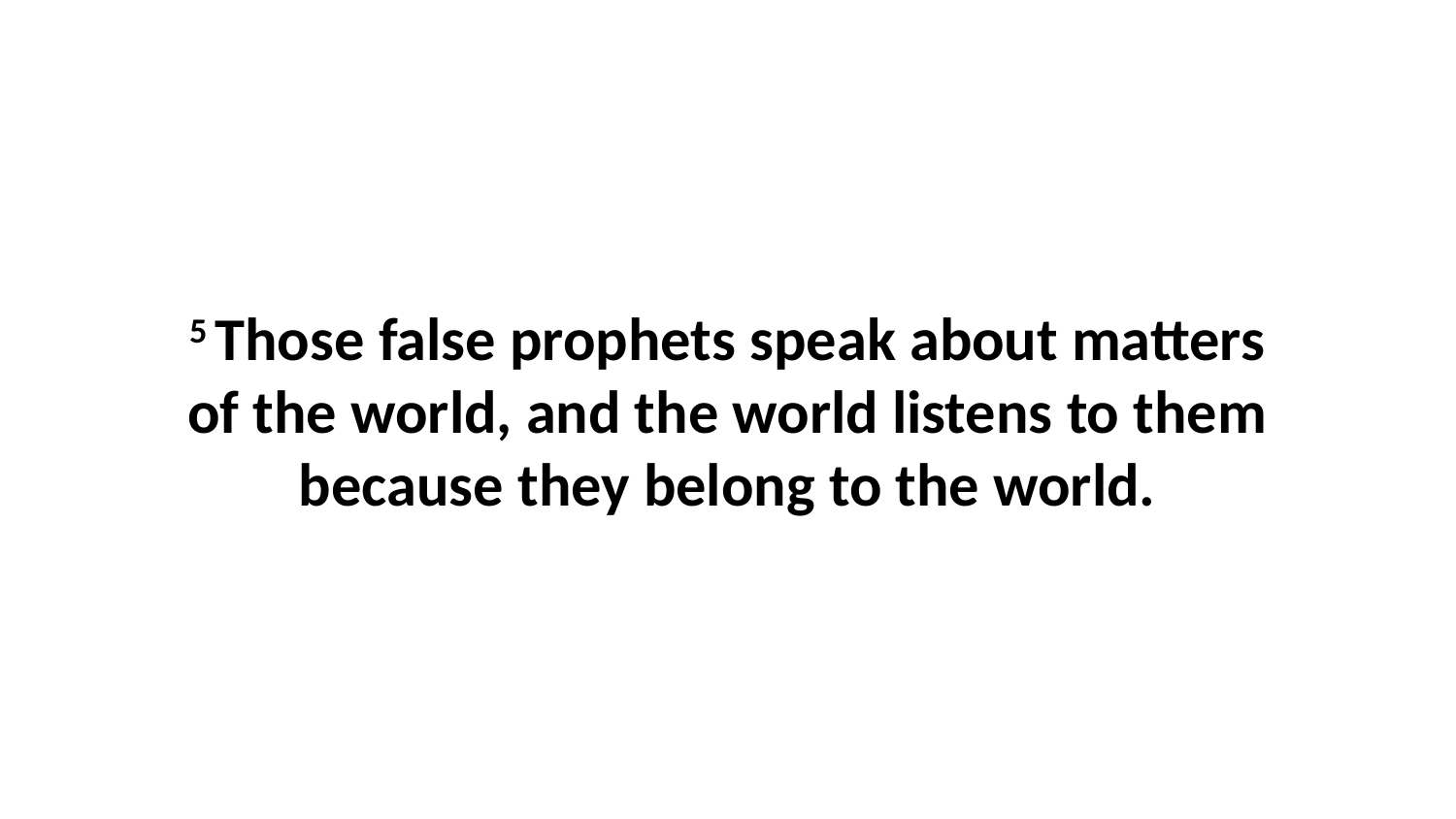

5 Those false prophets speak about matters of the world, and the world listens to them because they belong to the world.